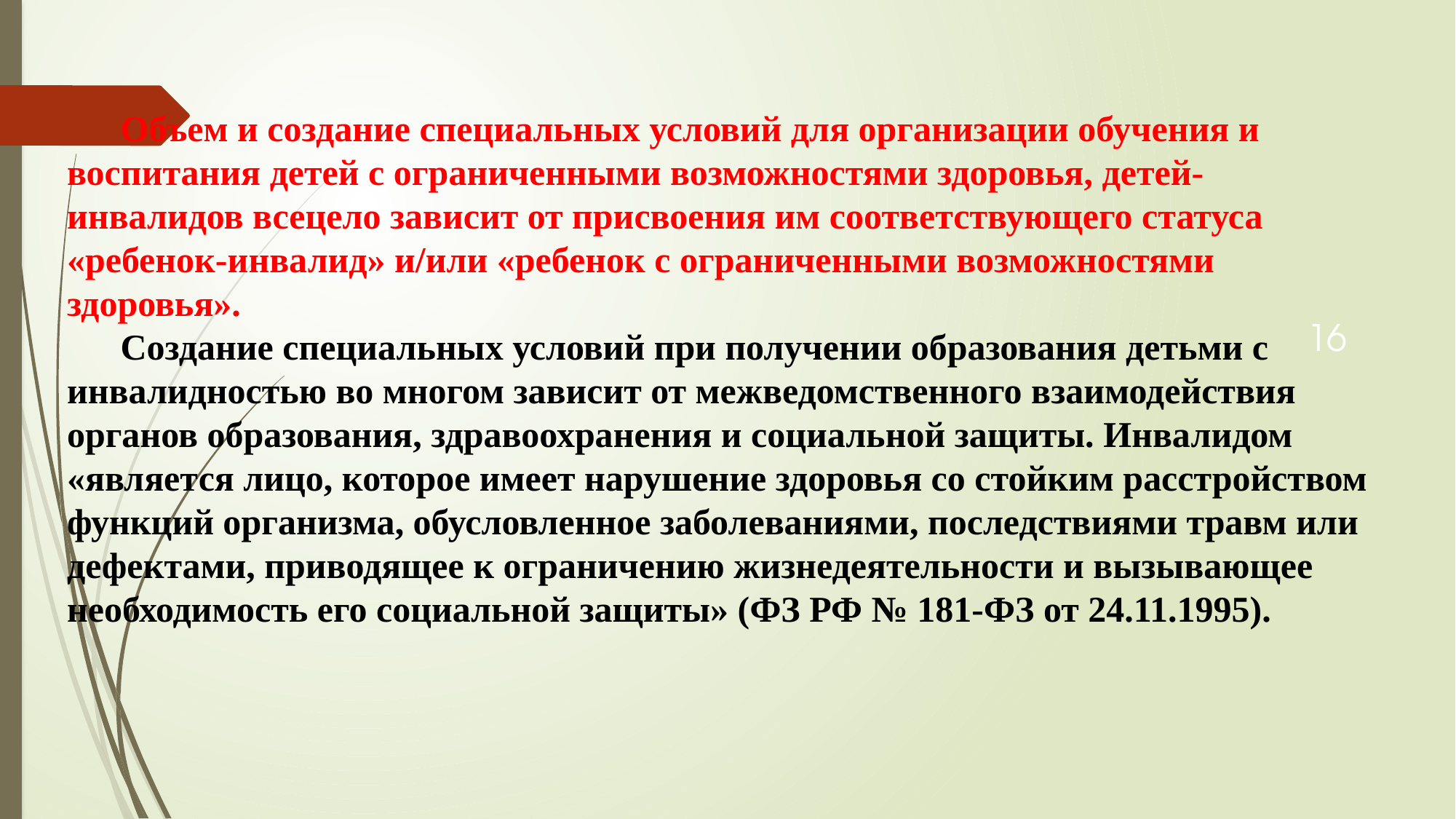

#

Объем и создание специальных условий для организации обучения и воспитания детей с ограниченными возможностями здоровья, детей-инвалидов всецело зависит от присвоения им соответствующего статуса «ребенок-инвалид» и/или «ребенок с ограниченными возможностями здоровья».
Создание специальных условий при получении образования детьми с инвалидностью во многом зависит от межведомственного взаимодействия органов образования, здравоохранения и социальной защиты. Инвалидом «является лицо, которое имеет нарушение здоровья со стойким расстройством функций организма, обусловленное заболеваниями, последствиями травм или дефектами, приводящее к ограничению жизнедеятельности и вызывающее необходимость его социальной защиты» (ФЗ РФ № 181-ФЗ от 24.11.1995).

16